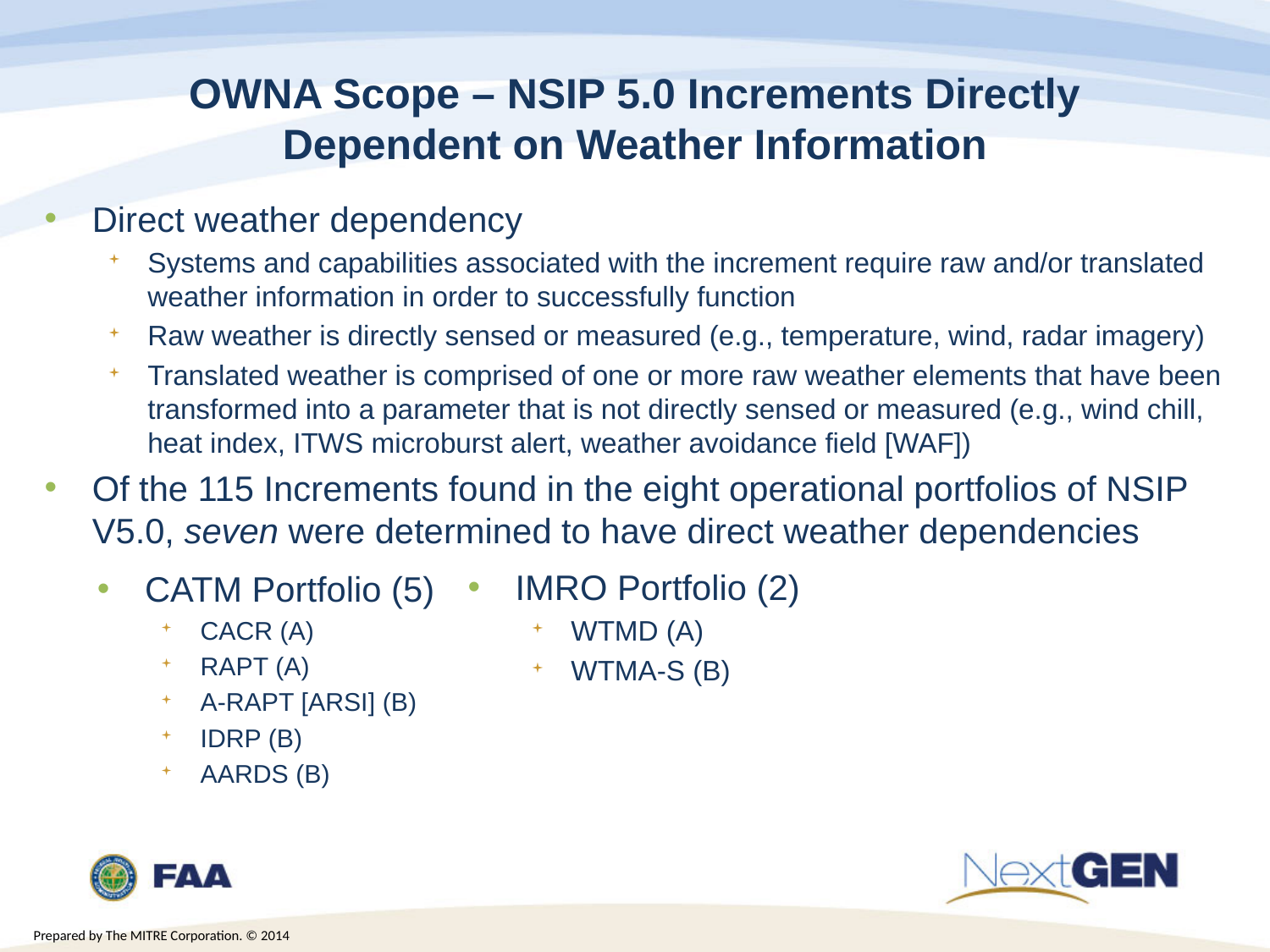

# OWNA Scope – NSIP 5.0 Increments Directly Dependent on Weather Information
Direct weather dependency
Systems and capabilities associated with the increment require raw and/or translated weather information in order to successfully function
Raw weather is directly sensed or measured (e.g., temperature, wind, radar imagery)
Translated weather is comprised of one or more raw weather elements that have been transformed into a parameter that is not directly sensed or measured (e.g., wind chill, heat index, ITWS microburst alert, weather avoidance field [WAF])
Of the 115 Increments found in the eight operational portfolios of NSIP V5.0, seven were determined to have direct weather dependencies
IMRO Portfolio (2)
WTMD (A)
WTMA-S (B)
CATM Portfolio (5)
CACR (A)
RAPT (A)
A-RAPT [ARSI] (B)
IDRP (B)
AARDS (B)
Prepared by The MITRE Corporation. © 2014